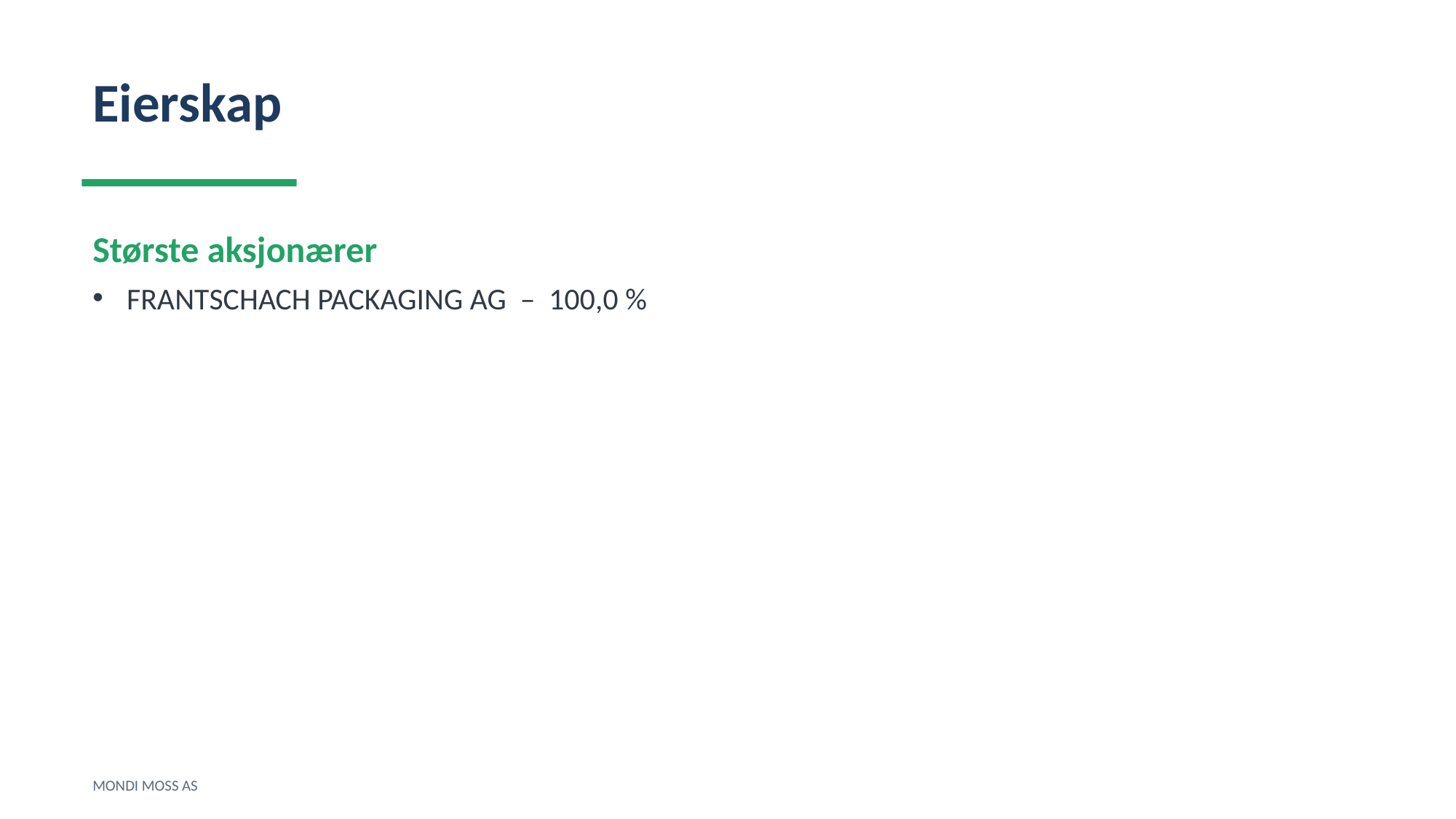

Eierskap

Største aksjonærer
FRANTSCHACH PACKAGING AG  –  100,0 %
MONDI MOSS AS